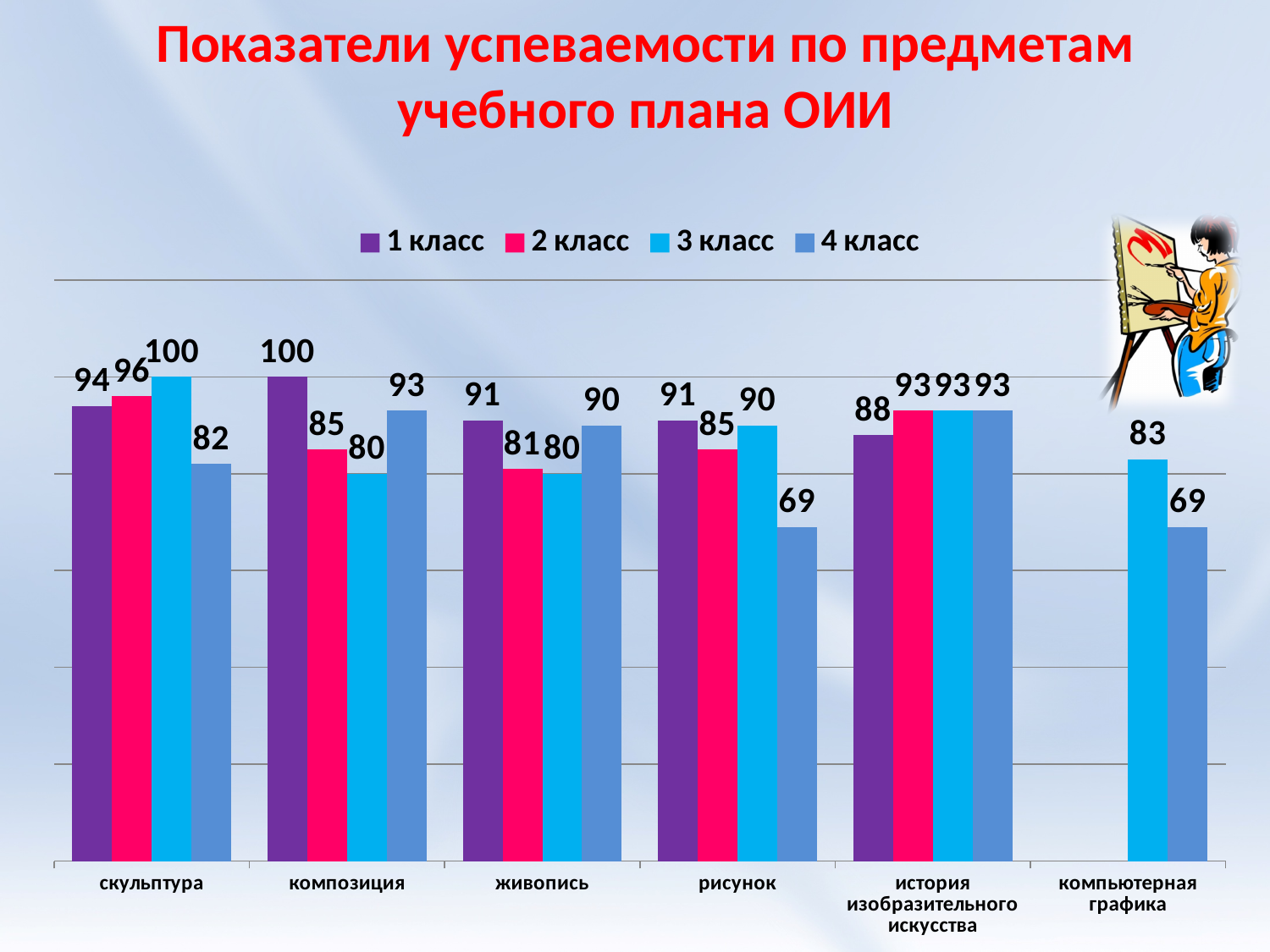

# Показатели успеваемости по предметам учебного плана ОИИ

### Chart

| Category | 1 класс | 2 класс | 3 класс | 4 класс |
|---|---|---|---|---|
| скульптура | 94.0 | 96.0 | 100.0 | 82.0 |
| композиция | 100.0 | 85.0 | 80.0 | 93.0 |
| живопись | 91.0 | 81.0 | 80.0 | 90.0 |
| рисунок | 91.0 | 85.0 | 90.0 | 69.0 |
| история изобразительного искусства | 88.0 | 93.0 | 93.0 | 93.0 |
| компьютерная графика | None | None | 83.0 | 69.0 |